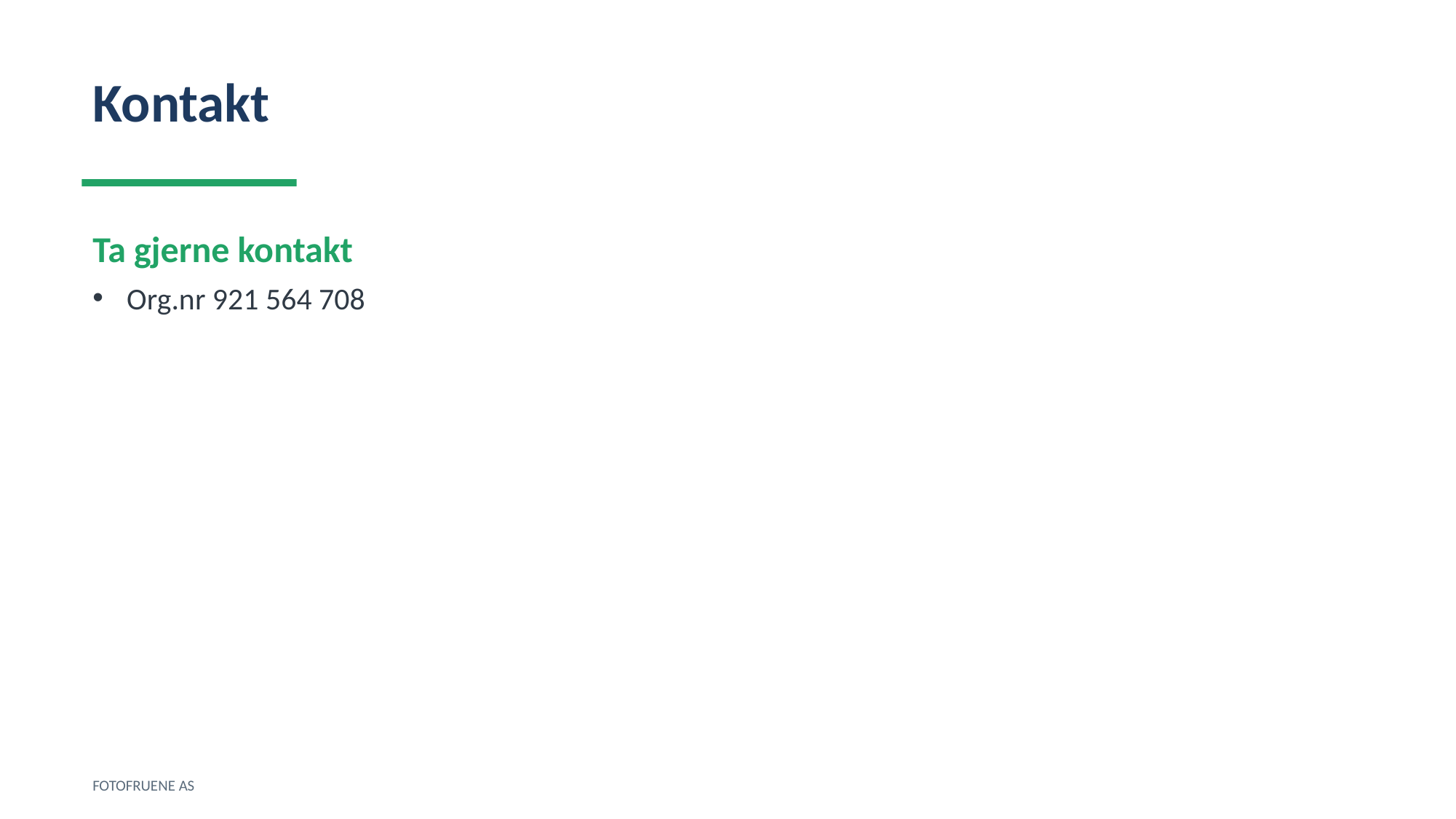

Kontakt

Ta gjerne kontakt
Org.nr 921 564 708
FOTOFRUENE AS